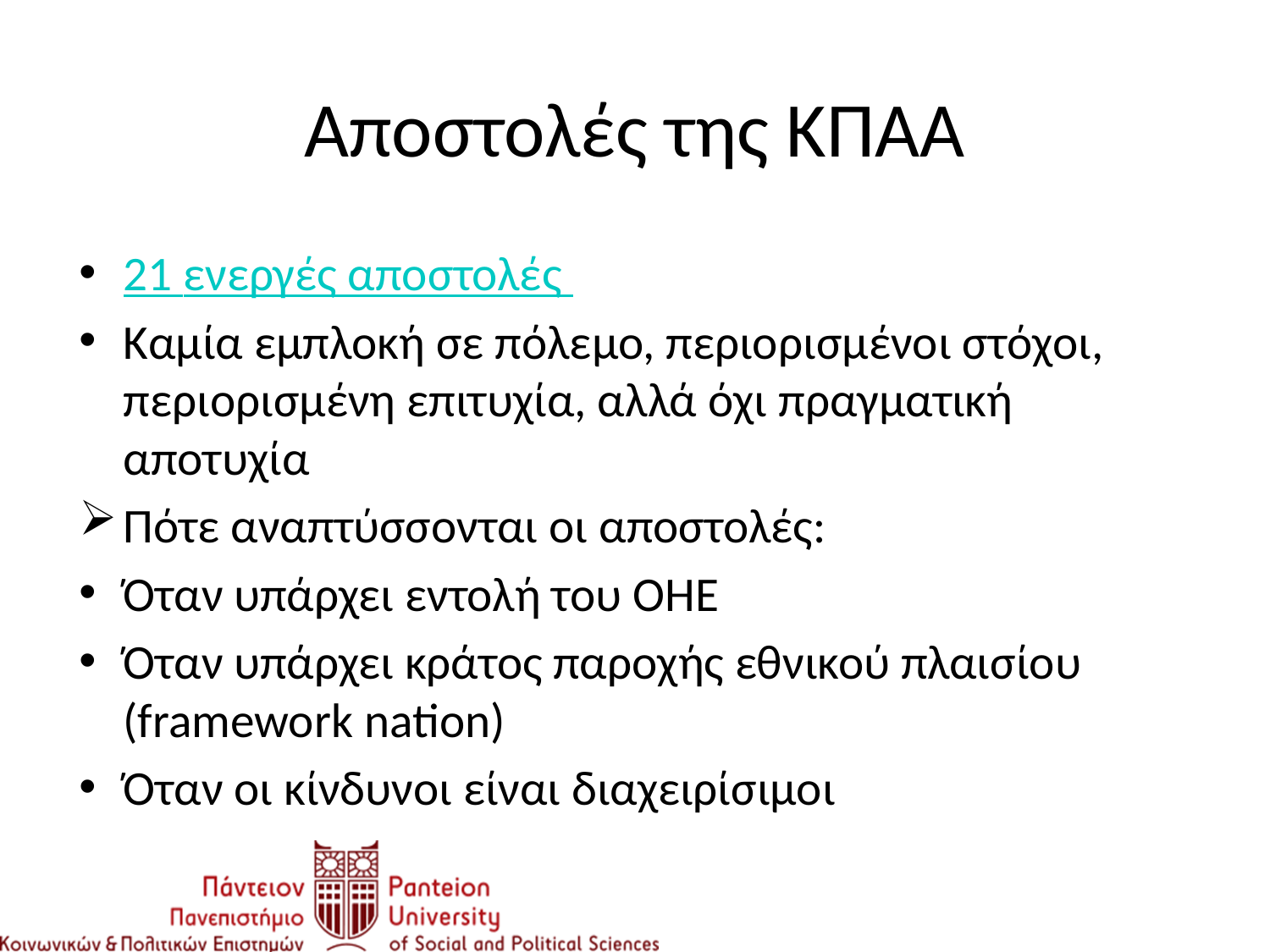

# Αποστολές της ΚΠΑΑ
21 ενεργές αποστολές
Καμία εμπλοκή σε πόλεμο, περιορισμένοι στόχοι, περιορισμένη επιτυχία, αλλά όχι πραγματική αποτυχία
Πότε αναπτύσσονται οι αποστολές:
Όταν υπάρχει εντολή του ΟΗΕ
Όταν υπάρχει κράτος παροχής εθνικού πλαισίου (framework nation)
Όταν οι κίνδυνοι είναι διαχειρίσιμοι